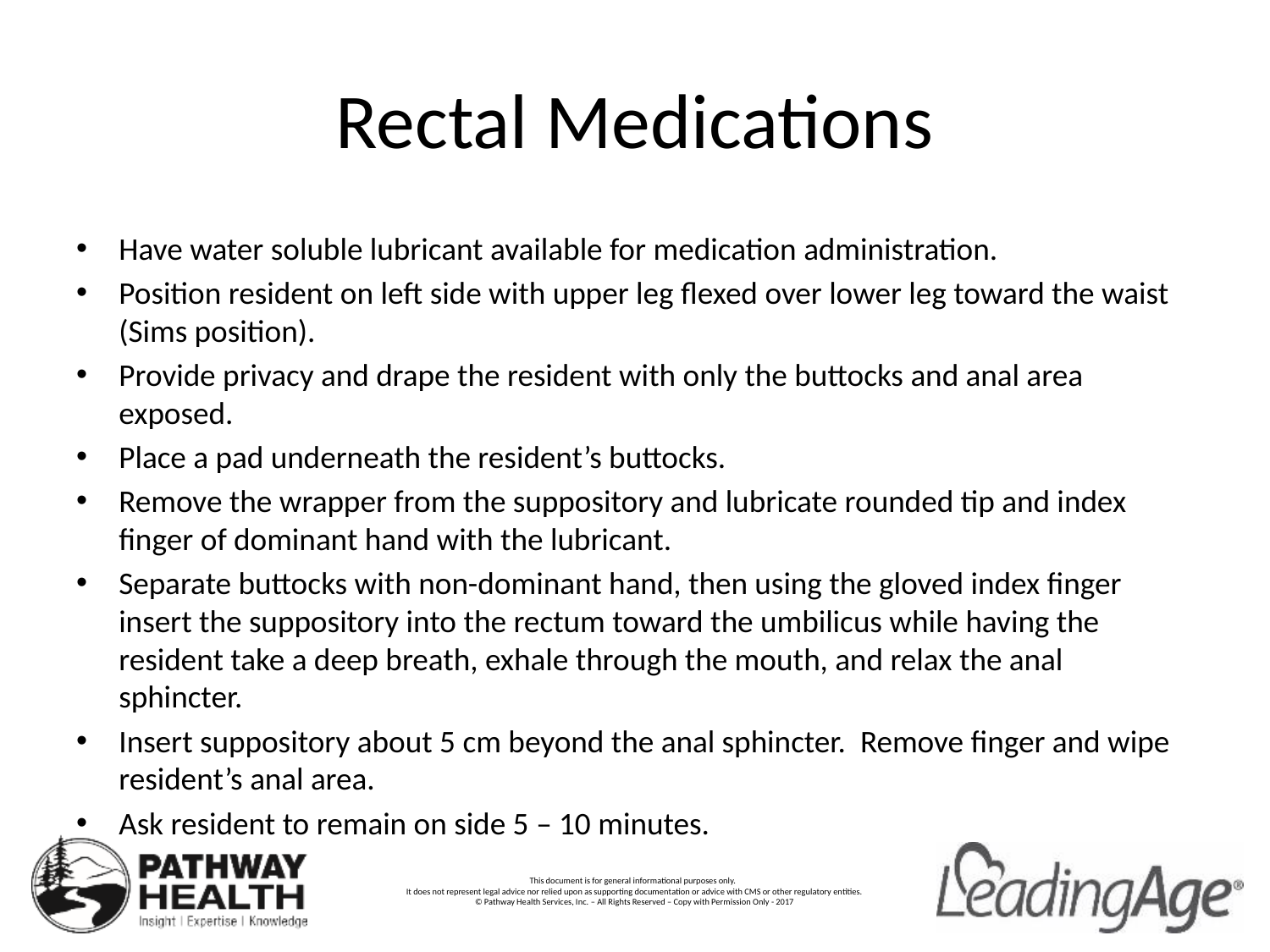

# Rectal Medications
Have water soluble lubricant available for medication administration.
Position resident on left side with upper leg flexed over lower leg toward the waist (Sims position).
Provide privacy and drape the resident with only the buttocks and anal area exposed.
Place a pad underneath the resident’s buttocks.
Remove the wrapper from the suppository and lubricate rounded tip and index finger of dominant hand with the lubricant.
Separate buttocks with non-dominant hand, then using the gloved index finger insert the suppository into the rectum toward the umbilicus while having the resident take a deep breath, exhale through the mouth, and relax the anal sphincter.
Insert suppository about 5 cm beyond the anal sphincter.  Remove finger and wipe resident’s anal area.
Ask resident to remain on side 5 – 10 minutes.